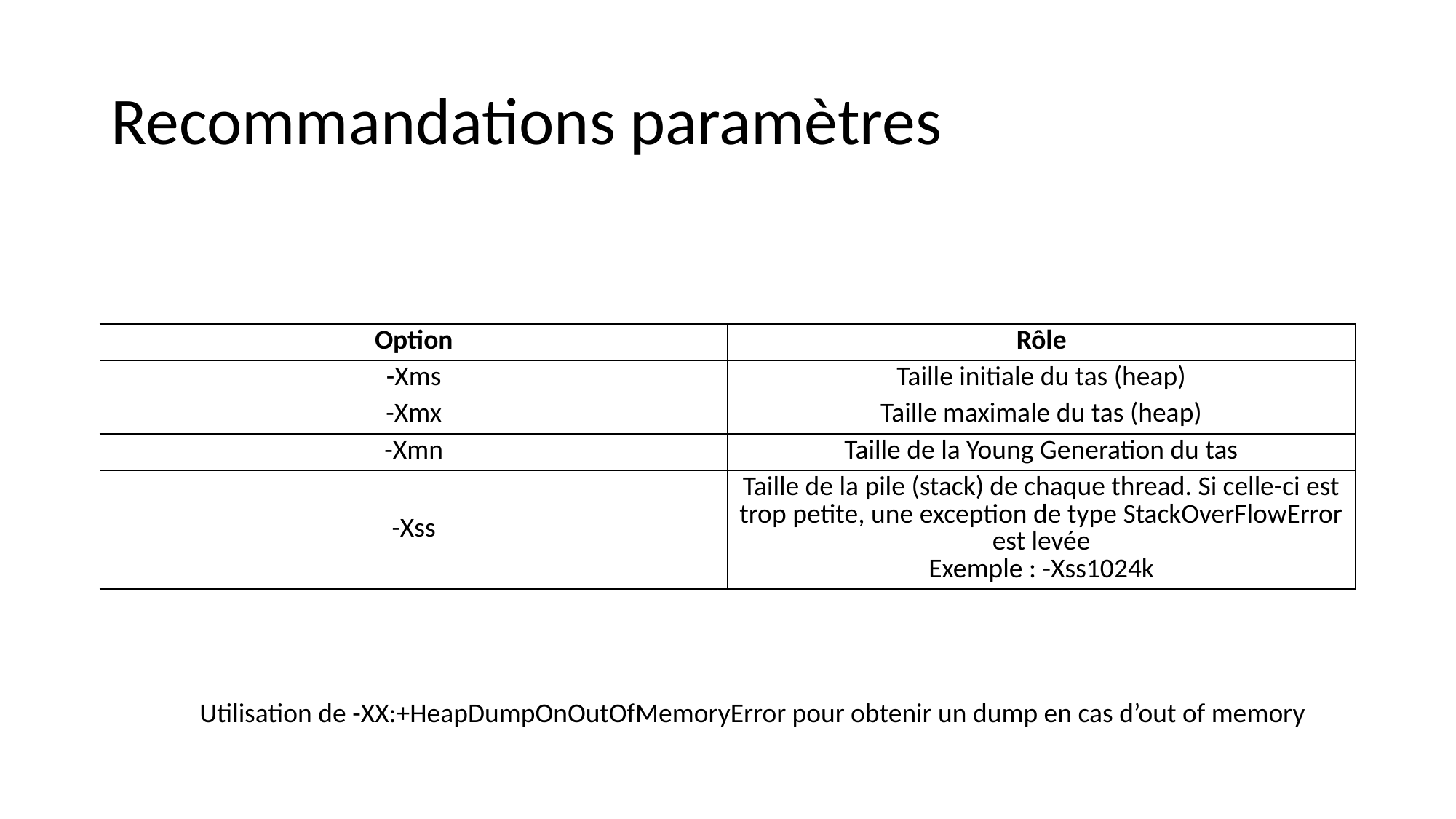

# Recommandations paramètres
| Option | Rôle |
| --- | --- |
| -Xms | Taille initiale du tas (heap) |
| -Xmx | Taille maximale du tas (heap) |
| -Xmn | Taille de la Young Generation du tas |
| -Xss | Taille de la pile (stack) de chaque thread. Si celle-ci est trop petite, une exception de type StackOverFlowError est levée Exemple : -Xss1024k |
Utilisation de -XX:+HeapDumpOnOutOfMemoryError pour obtenir un dump en cas d’out of memory